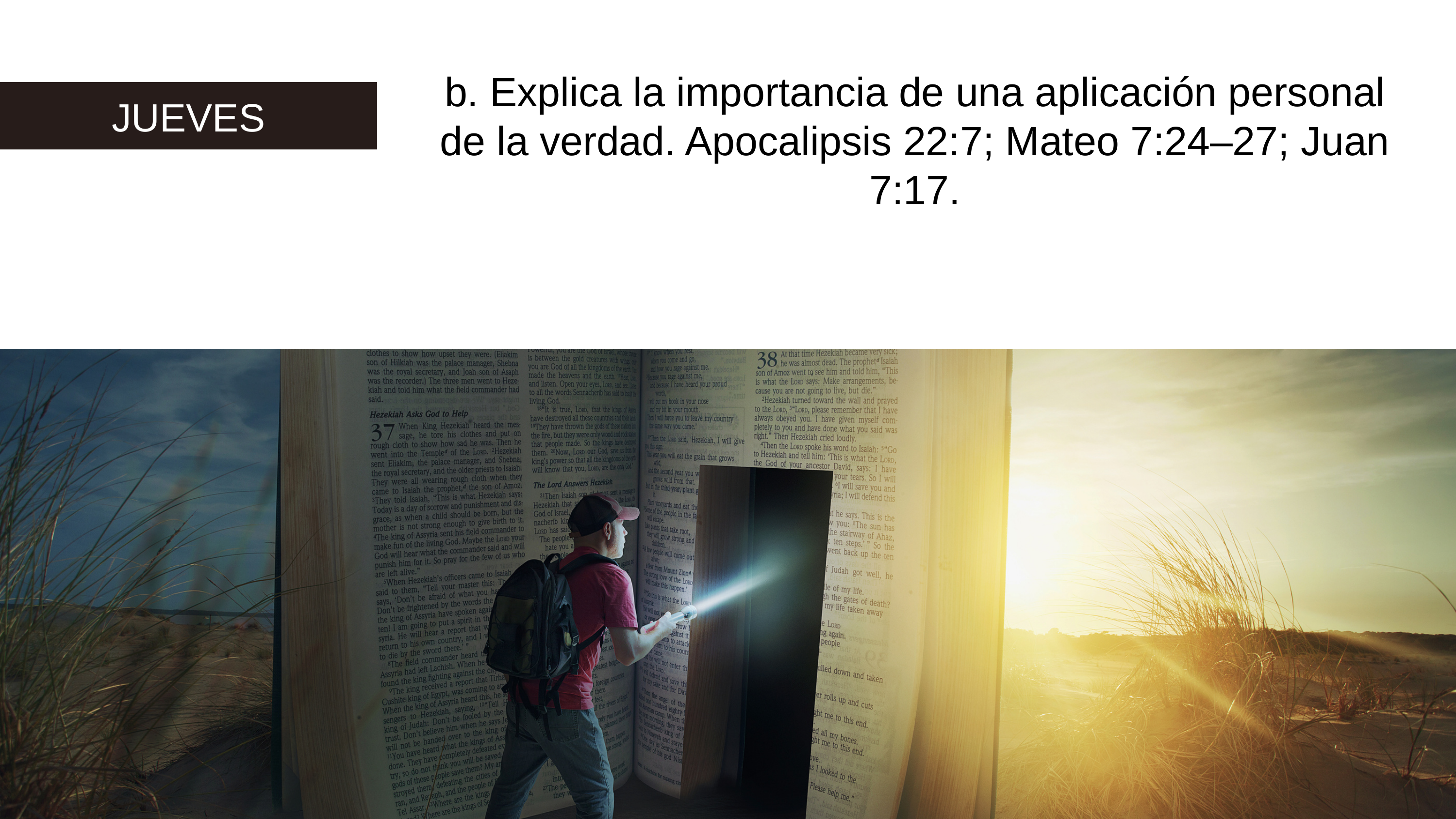

b. Explica la importancia de una aplicación personal de la verdad. Apocalipsis 22:7; Mateo 7:24–27; Juan 7:17.

JUEVES